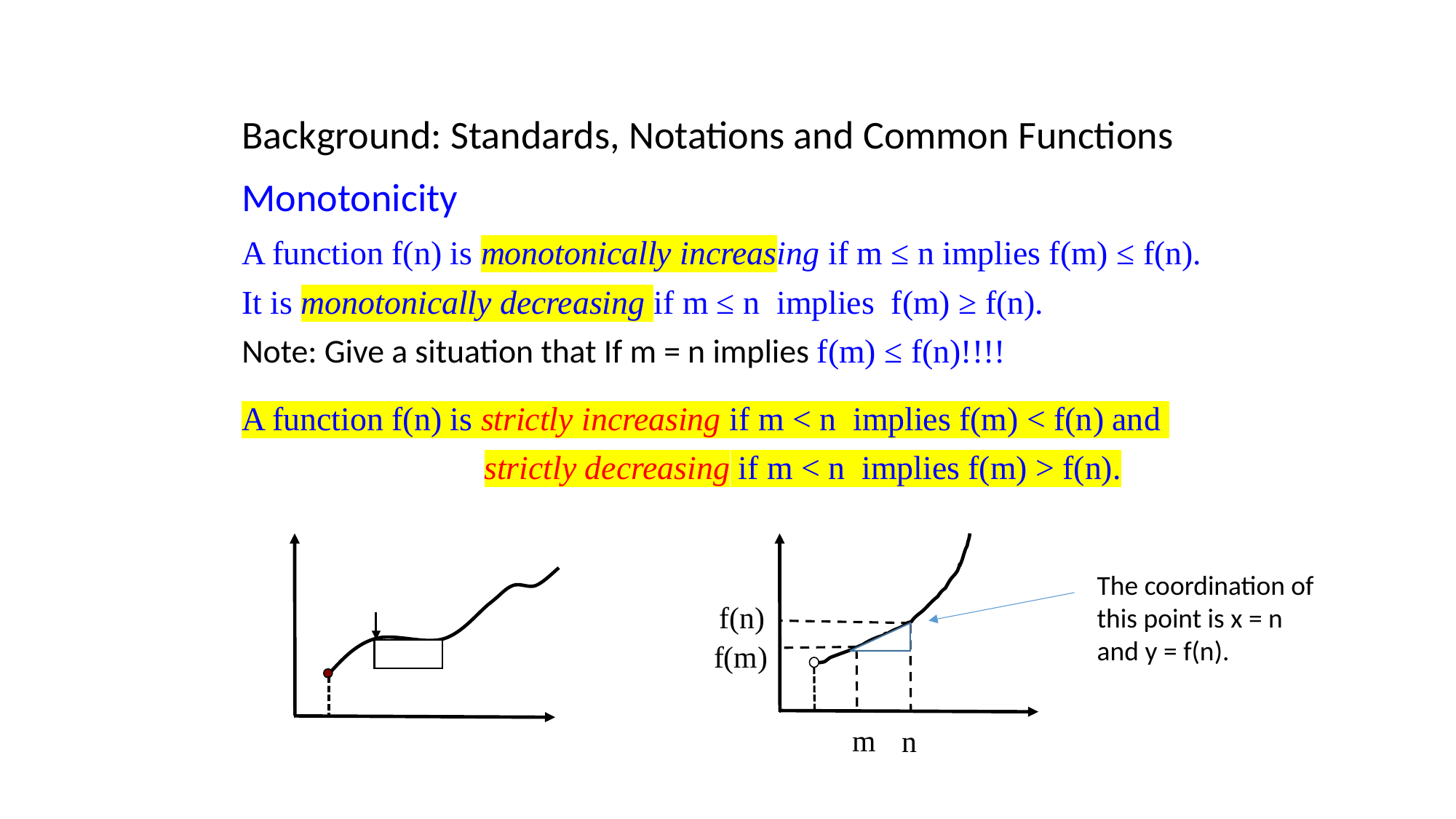

Background: Standards, Notations and Common Functions
Monotonicity
A function f(n) is monotonically increasing if m ≤ n implies f(m) ≤ f(n).
It is monotonically decreasing if m ≤ n  implies  f(m) ≥ f(n).
Note: Give a situation that If m = n implies f(m) ≤ f(n)!!!!
A function f(n) is strictly increasing if m < n  implies f(m) < f(n) and
                             strictly decreasing if m < n  implies f(m) > f(n).

The coordination of this point is x = n and y = f(n).

f(n)

f(m)

m
n